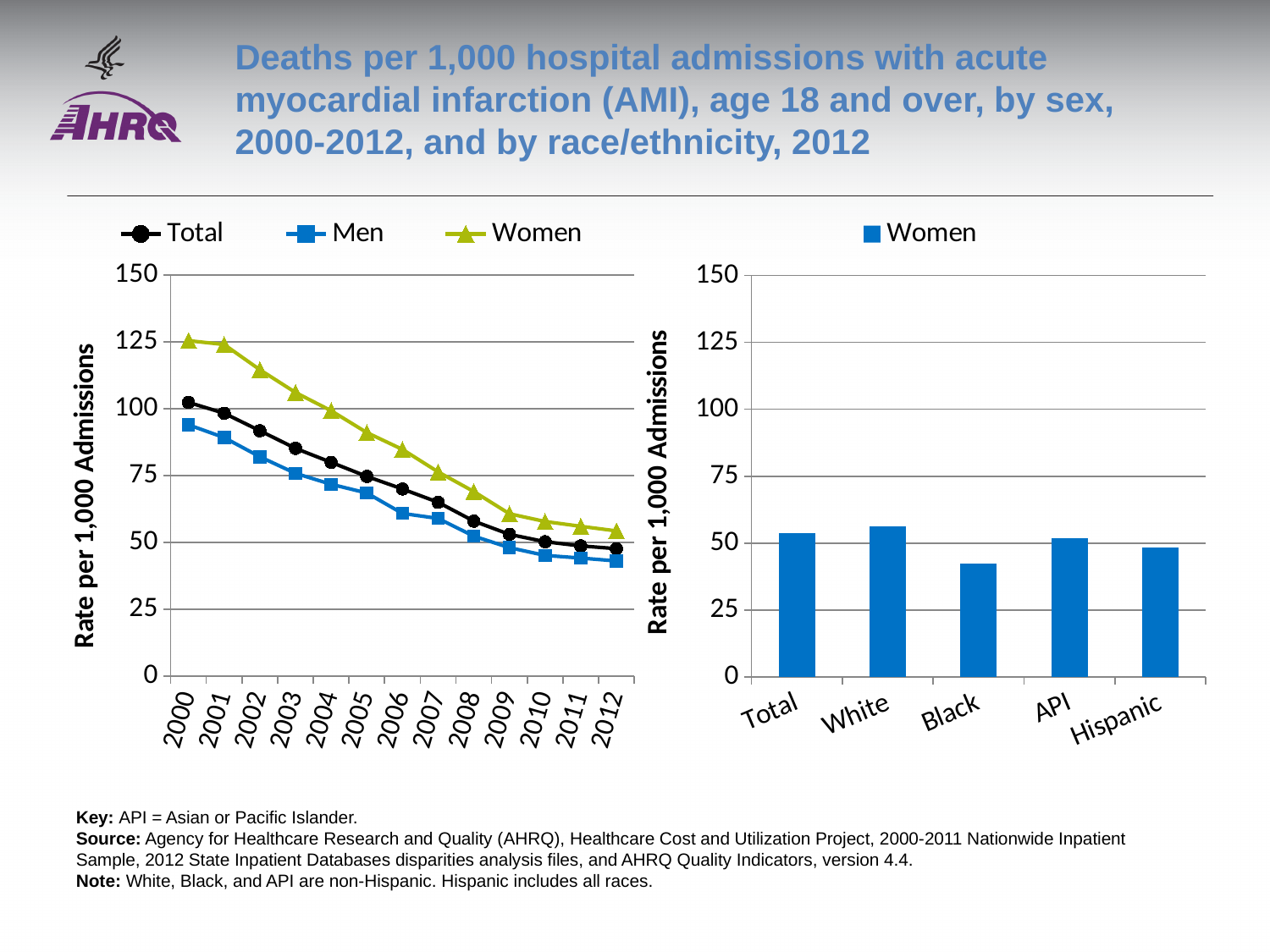

# Deaths per 1,000 hospital admissions with acute myocardial infarction (AMI), age 18 and over, by sex, 2000-2012, and by race/ethnicity, 2012

### Chart

| Category | Total | Men | Women |
|---|---|---|---|
| 2000 | 102.36 | 93.96 | 125.43 |
| 2001 | 98.3 | 89.2 | 124.0 |
| 2002 | 91.76 | 82.02 | 114.57 |
| 2003 | 85.15 | 75.81 | 106.06 |
| 2004 | 79.93 | 71.72 | 99.23 |
| 2005 | 74.68 | 68.45 | 91.06 |
| 2006 | 69.95 | 60.81 | 84.76 |
| 2007 | 64.97 | 58.93 | 76.36 |
| 2008 | 57.92 | 52.3 | 68.99 |
| 2009 | 52.98 | 48.0 | 60.68 |
| 2010 | 50.22 | 45.11 | 57.78 |
| 2011 | 48.66 | 44.11 | 55.99 |
| 2012 | 47.63 | 43.04 | 54.26 |

### Chart

| Category | Women |
|---|---|
| Total | 53.69 |
| White | 56.12 |
| Black | 42.42 |
| API | 51.79 |
| Hispanic | 48.31 |
Key: API = Asian or Pacific Islander.
Source: Agency for Healthcare Research and Quality (AHRQ), Healthcare Cost and Utilization Project, 2000-2011 Nationwide Inpatient Sample, 2012 State Inpatient Databases disparities analysis files, and AHRQ Quality Indicators, version 4.4.
Note: White, Black, and API are non-Hispanic. Hispanic includes all races.